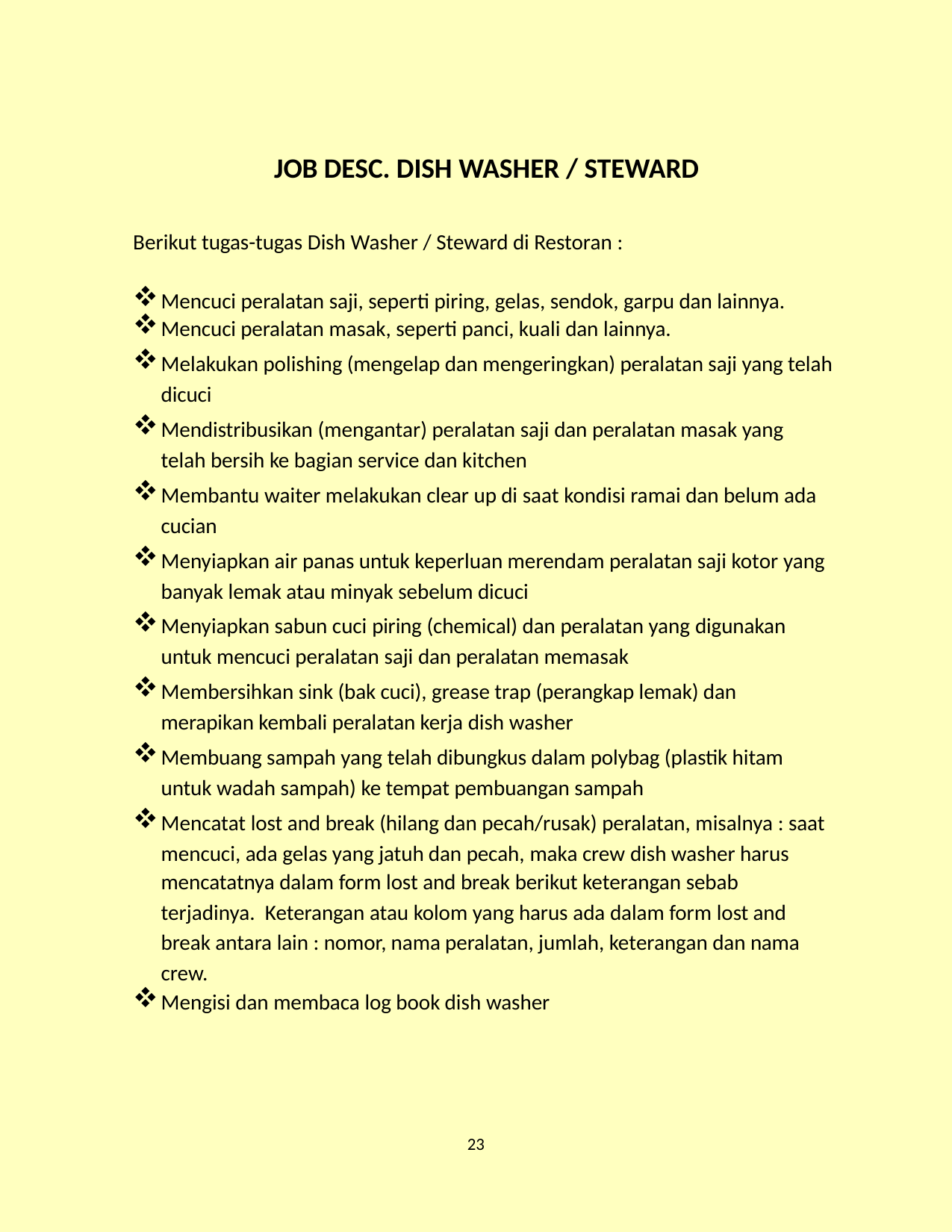

JOB DESC. DISH WASHER / STEWARD

Berikut tugas-tugas Dish Washer / Steward di Restoran :

Mencuci peralatan saji, seperti piring, gelas, sendok, garpu dan lainnya.
Mencuci peralatan masak, seperti panci, kuali dan lainnya.
Melakukan polishing (mengelap dan mengeringkan) peralatan saji yang telah  dicuci
Mendistribusikan (mengantar) peralatan saji dan peralatan masak yang  telah bersih ke bagian service dan kitchen
Membantu waiter melakukan clear up di saat kondisi ramai dan belum ada  cucian
Menyiapkan air panas untuk keperluan merendam peralatan saji kotor yang  banyak lemak atau minyak sebelum dicuci
Menyiapkan sabun cuci piring (chemical) dan peralatan yang digunakan  untuk mencuci peralatan saji dan peralatan memasak
Membersihkan sink (bak cuci), grease trap (perangkap lemak) dan  merapikan kembali peralatan kerja dish washer
Membuang sampah yang telah dibungkus dalam polybag (plastik hitam  untuk wadah sampah) ke tempat pembuangan sampah
Mencatat lost and break (hilang dan pecah/rusak) peralatan, misalnya : saat  mencuci, ada gelas yang jatuh dan pecah, maka crew dish washer harus
mencatatnya dalam form lost and break berikut keterangan sebab
terjadinya. Keterangan atau kolom yang harus ada dalam form lost and  break antara lain : nomor, nama peralatan, jumlah, keterangan dan nama  crew.
Mengisi dan membaca log book dish washer
23